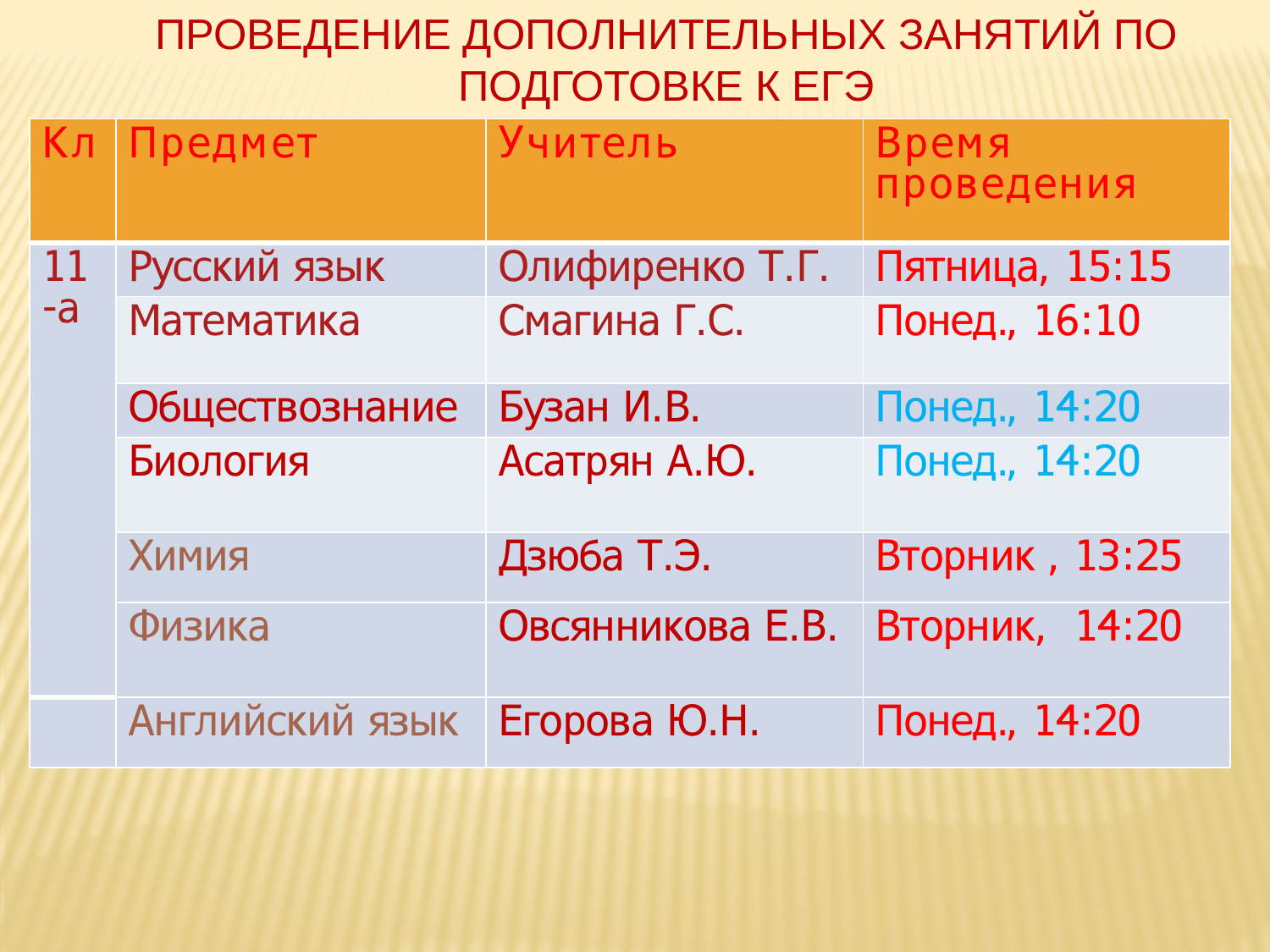

Проведение дополнительных занятий по подготовке к ЕГЭ
| Кл | Предмет | Учитель | Время проведения |
| --- | --- | --- | --- |
| 11 -а | Русский язык | Олифиренко Т.Г. | Пятница, 15:15 |
|  | Математика | Смагина Г.С. | Понед., 16:10 |
|  | Обществознание | Бузан И.В. | Понед., 14:20 |
|  | Биология | Асатрян А.Ю. | Понед., 14:20 |
|  | Химия | Дзюба Т.Э. | Вторник , 13:25 |
|  | Физика | Овсянникова Е.В. | Вторник, 14:20 |
|  | Английский язык | Егорова Ю.Н. | Понед., 14:20 |